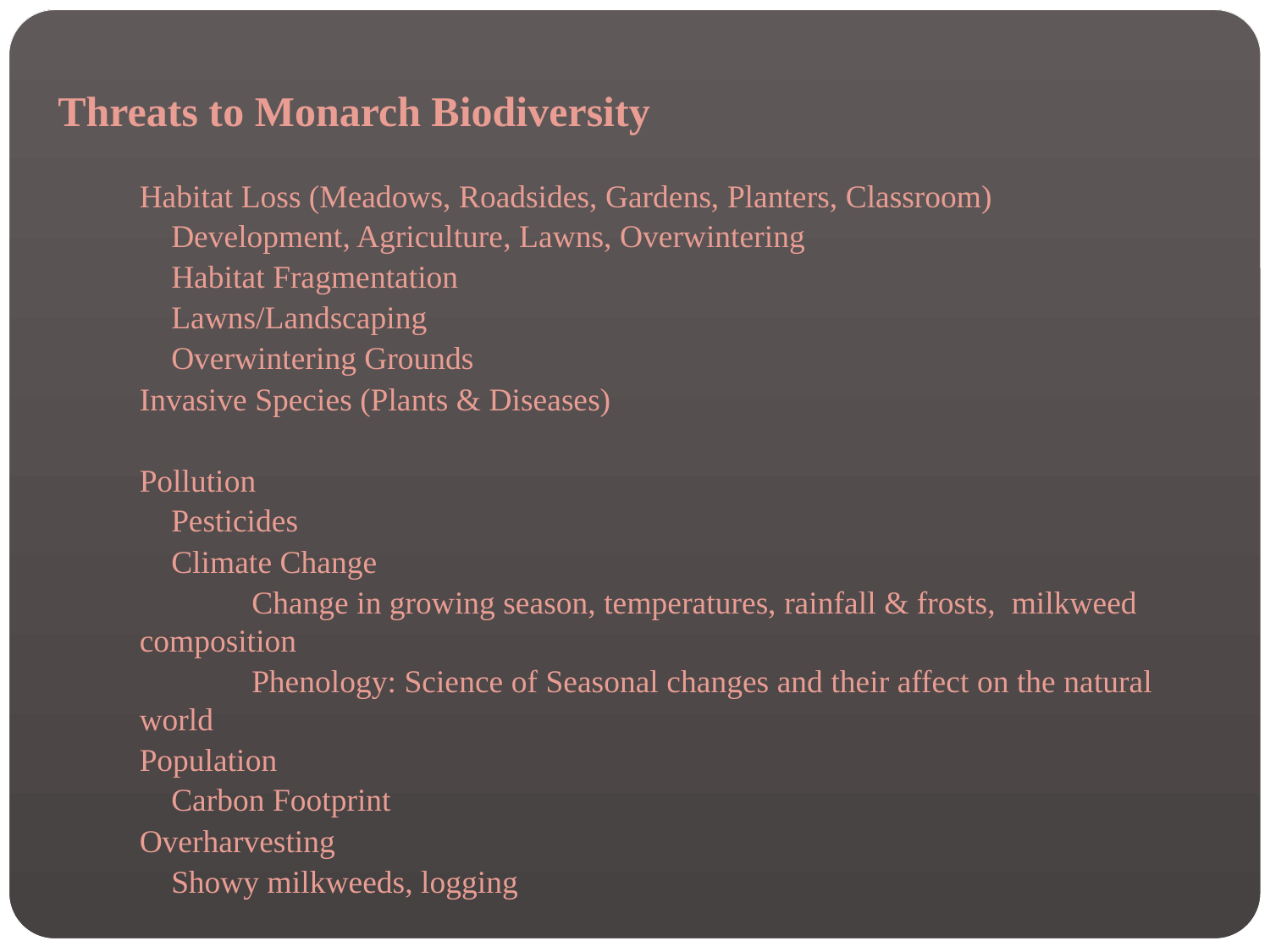

# Threats to Monarch Biodiversity
Habitat Loss (Meadows, Roadsides, Gardens, Planters, Classroom)
	Development, Agriculture, Lawns, Overwintering
	Habitat Fragmentation
	Lawns/Landscaping
	Overwintering Grounds
Invasive Species (Plants & Diseases)

Pollution
	Pesticides
	Climate Change
	          Change in growing season, temperatures, rainfall & frosts,  milkweed composition
	          Phenology: Science of Seasonal changes and their affect on the natural world
Population
	Carbon Footprint
Overharvesting
	Showy milkweeds, logging